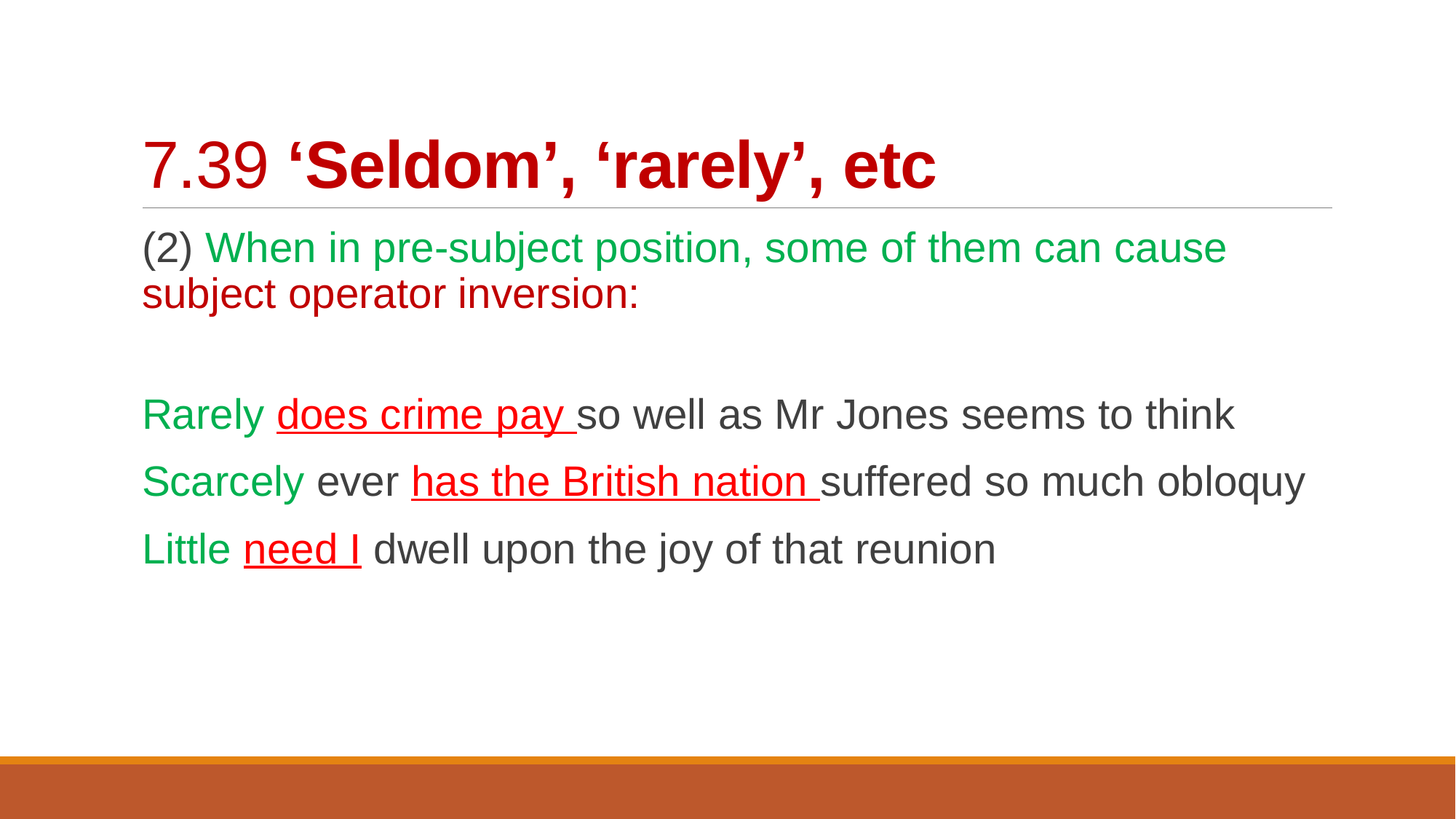

# 7.39 ‘Seldom’, ‘rarely’, etc
(2) When in pre-subject position, some of them can cause subject operator inversion:

Rarely does crime pay so well as Mr Jones seems to think
Scarcely ever has the British nation suffered so much obloquy
Little need I dwell upon the joy of that reunion